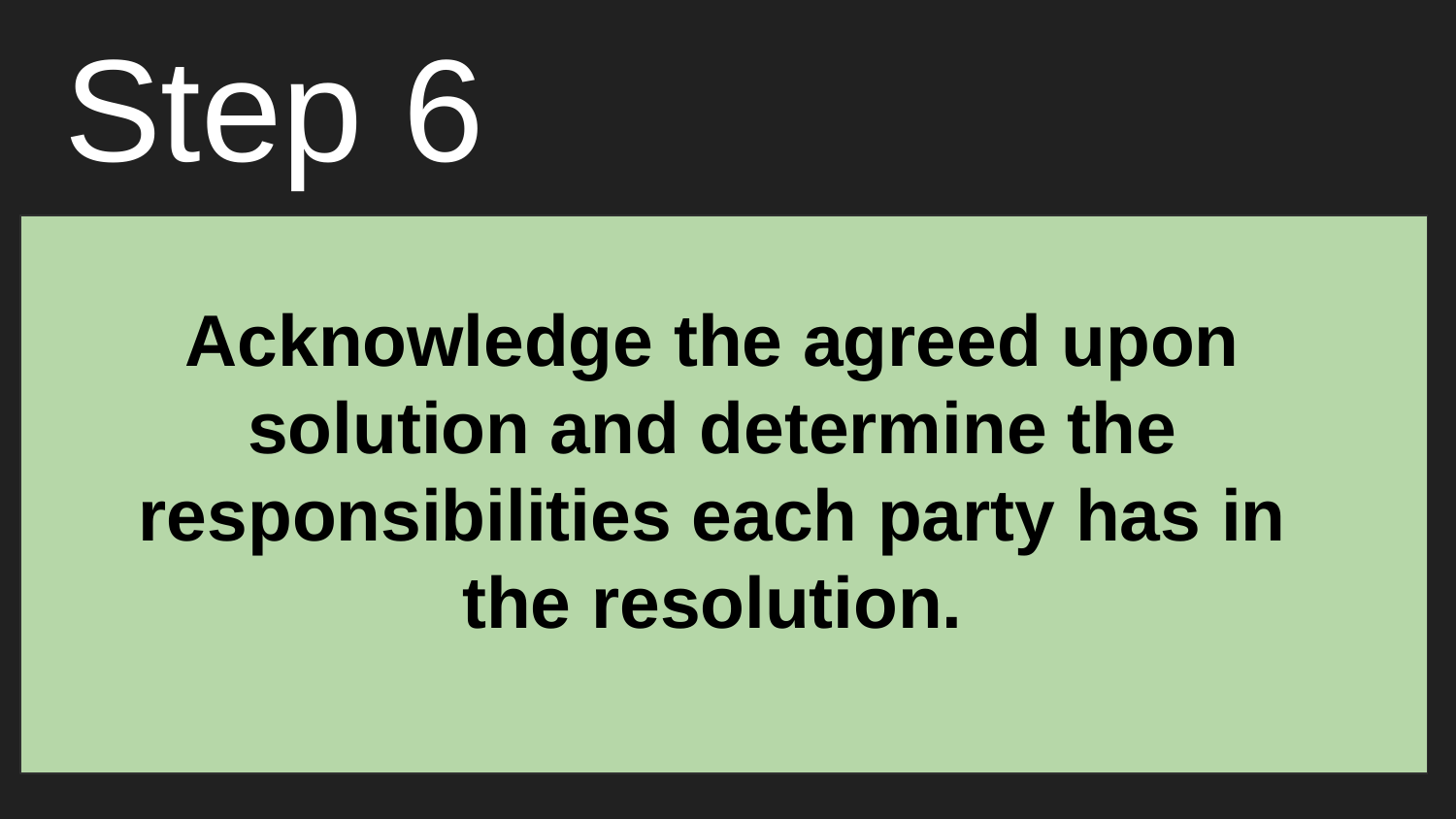

# Step 6

Acknowledge the agreed upon solution and determine the responsibilities each party has in the resolution.